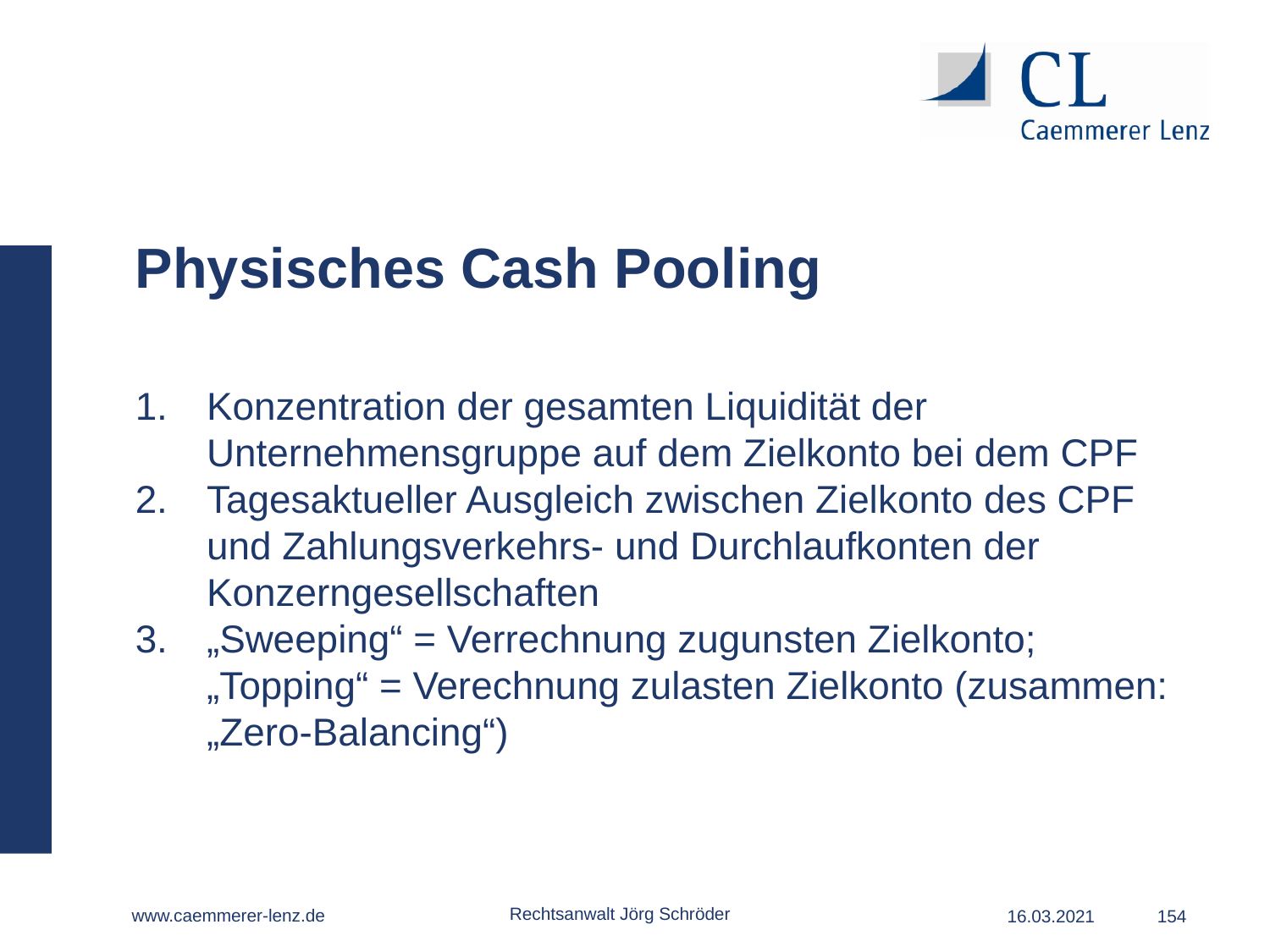

Physisches Cash Pooling
Konzentration der gesamten Liquidität der Unternehmensgruppe auf dem Zielkonto bei dem CPF
Tagesaktueller Ausgleich zwischen Zielkonto des CPF und Zahlungsverkehrs- und Durchlaufkonten der Konzerngesellschaften
„Sweeping“ = Verrechnung zugunsten Zielkonto; „Topping“ = Verechnung zulasten Zielkonto (zusammen: „Zero-Balancing“)